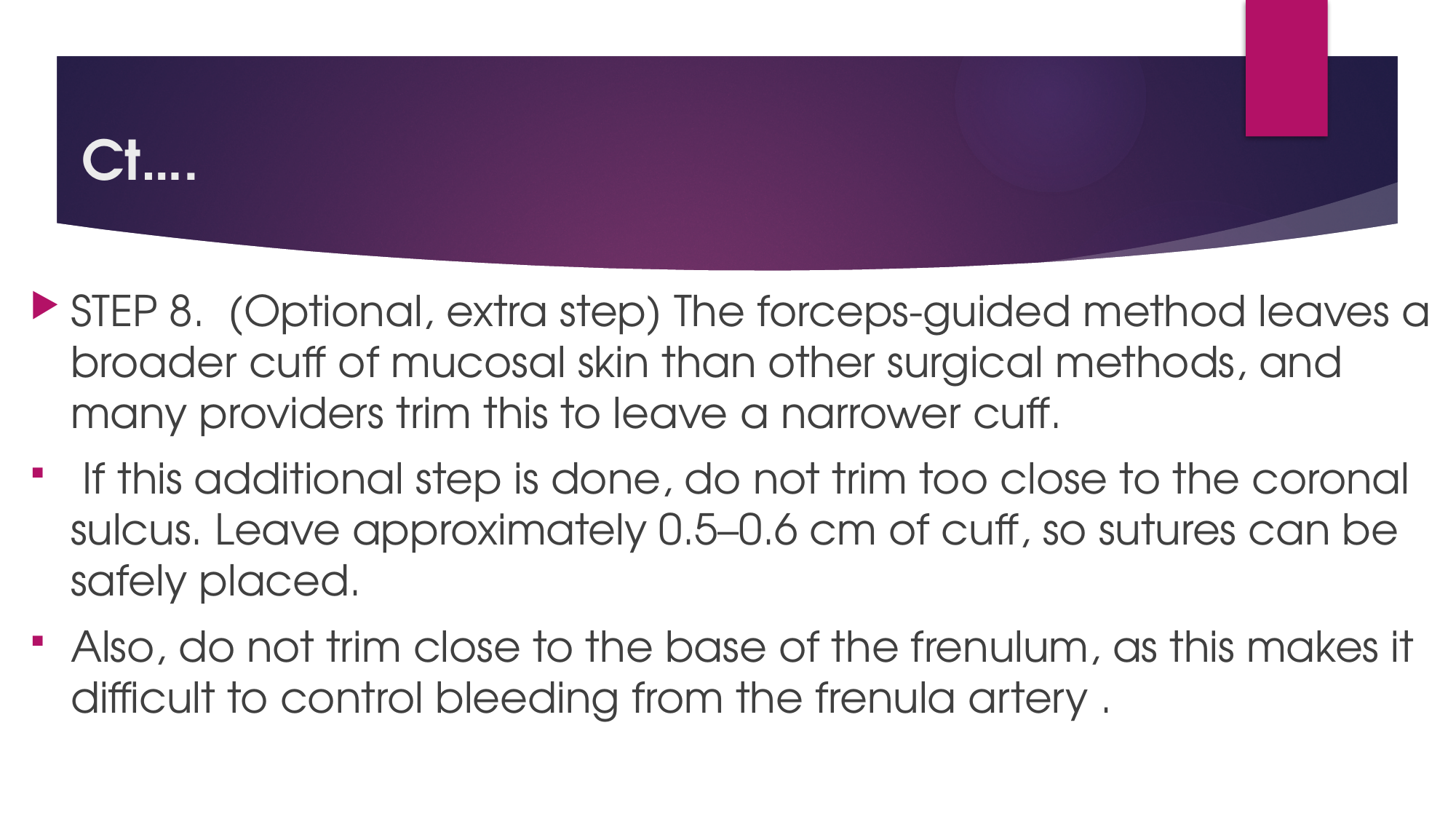

# Ct….
STEP 8.  (Optional, extra step) The forceps-guided method leaves a broader cuff of mucosal skin than other surgical methods, and many providers trim this to leave a narrower cuff.
 If this additional step is done, do not trim too close to the coronal sulcus. Leave approximately 0.5–0.6 cm of cuff, so sutures can be safely placed.
Also, do not trim close to the base of the frenulum, as this makes it difficult to control bleeding from the frenula artery .